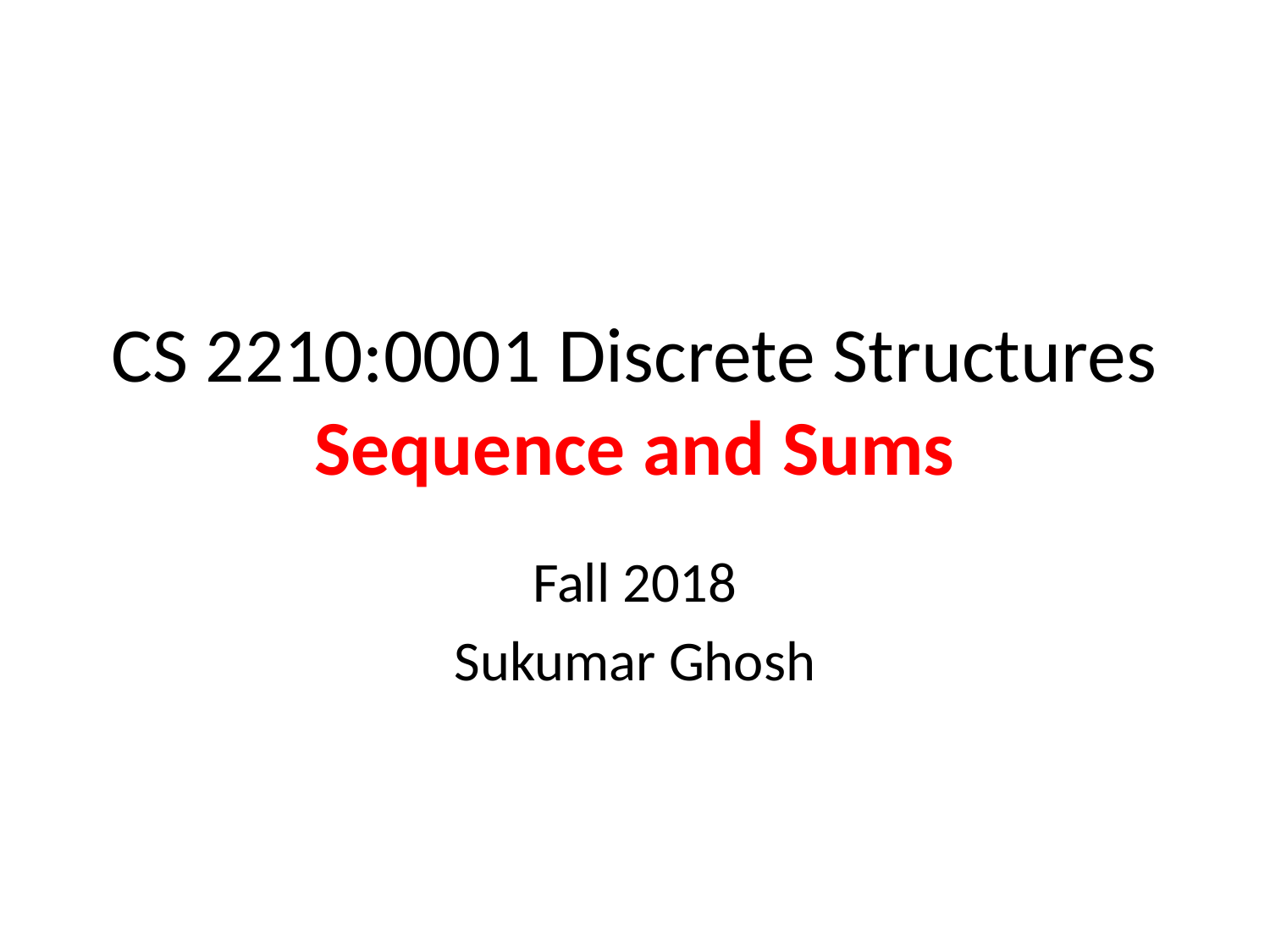

# CS 2210:0001 Discrete Structures Sequence and Sums
Fall 2018
Sukumar Ghosh